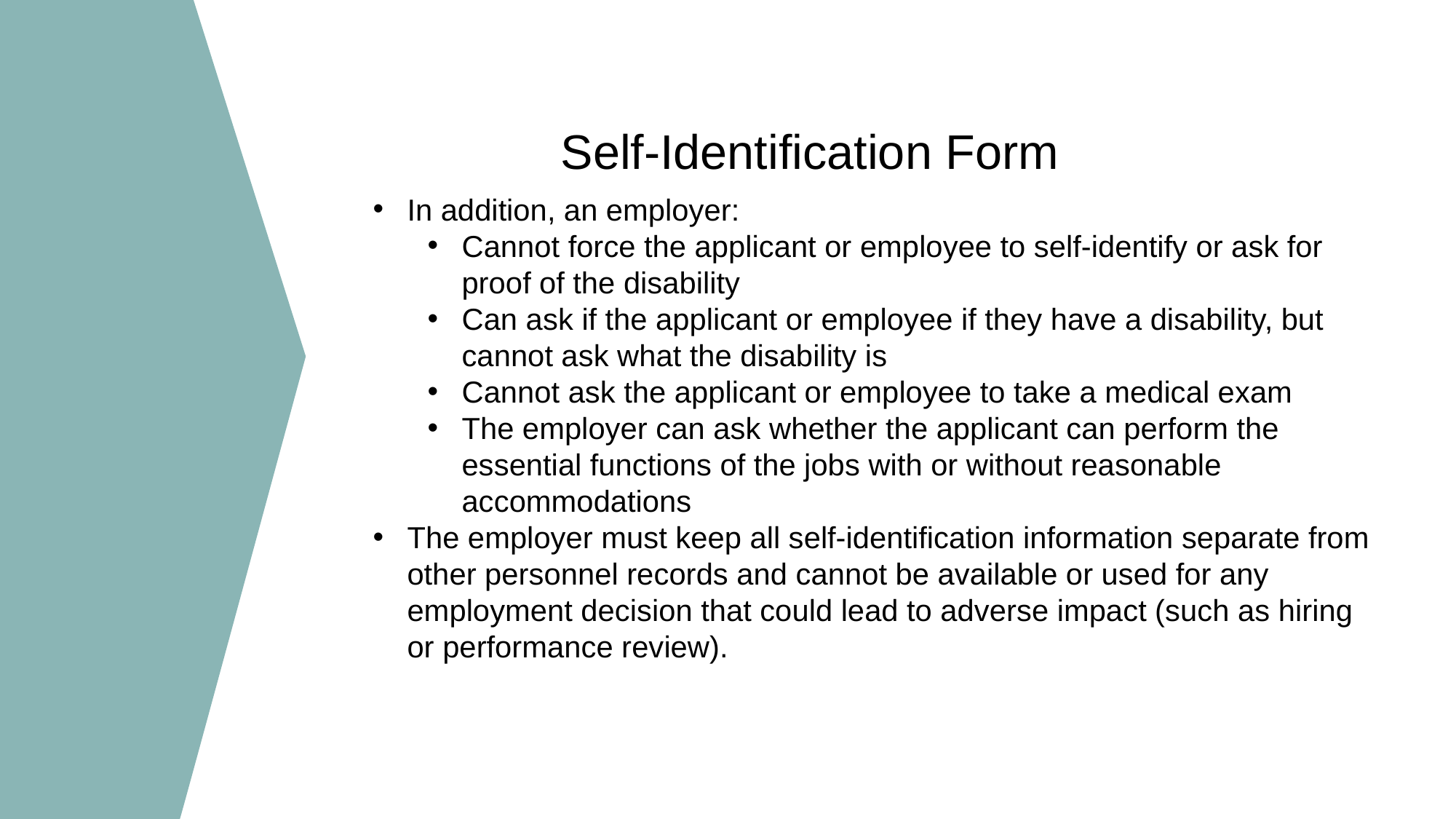

Self-Identification Form
In addition, an employer:
Cannot force the applicant or employee to self-identify or ask for proof of the disability
Can ask if the applicant or employee if they have a disability, but cannot ask what the disability is
Cannot ask the applicant or employee to take a medical exam
The employer can ask whether the applicant can perform the essential functions of the jobs with or without reasonable accommodations
The employer must keep all self-identification information separate from other personnel records and cannot be available or used for any employment decision that could lead to adverse impact (such as hiring or performance review).